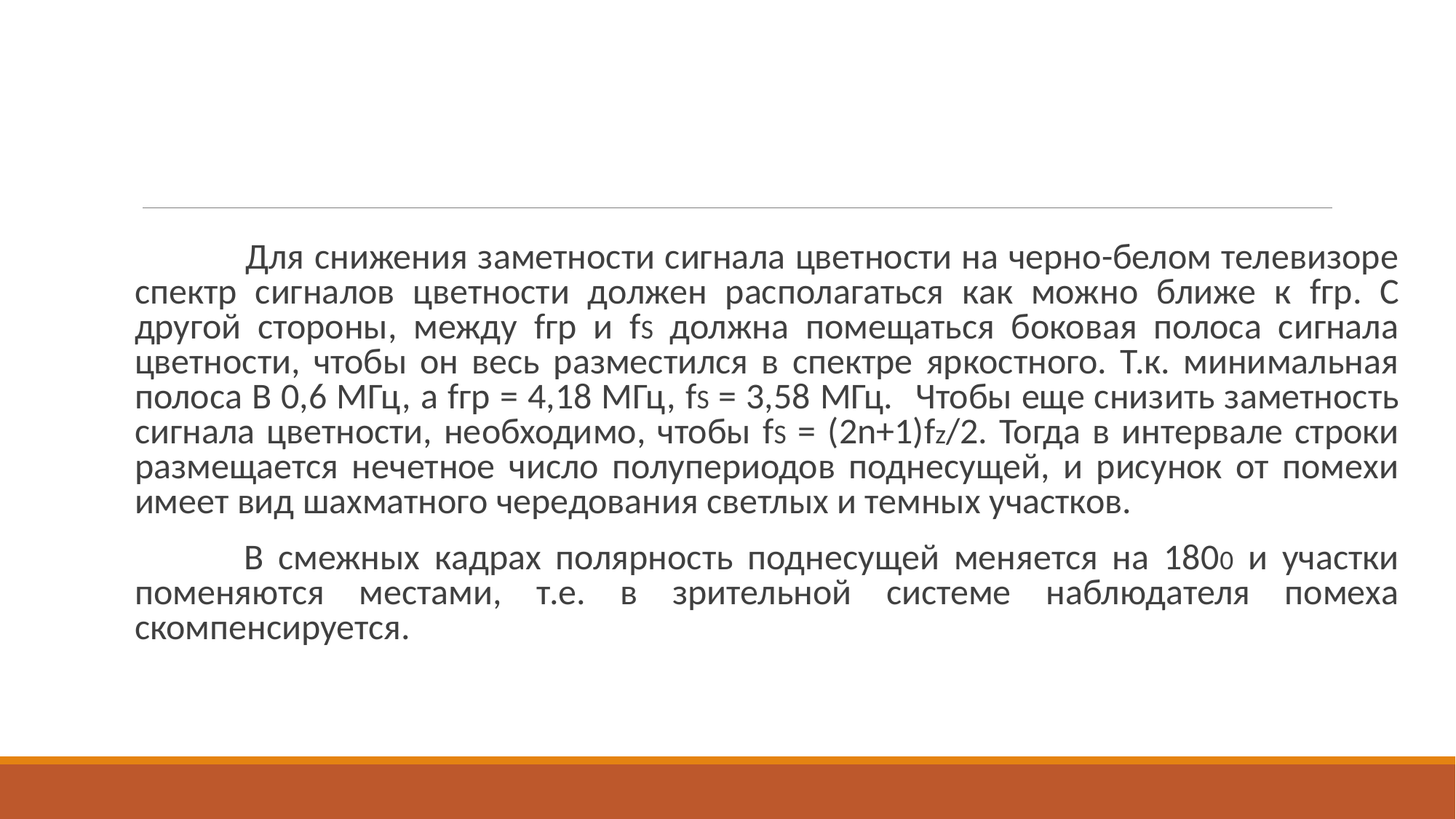

Для снижения заметности сигнала цветности на черно-белом телевизоре спектр сигналов цветности должен располагаться как можно ближе к fгр. С другой стороны, между fгр и fS должна помещаться боковая полоса сигнала цветности, чтобы он весь разместился в спектре яркостного. Т.к. минимальная полоса В 0,6 МГц, а fгр = 4,18 МГц, fS = 3,58 МГц. 	Чтобы еще снизить заметность сигнала цветности, необходимо, чтобы fS = (2n+1)fz/2. Тогда в интервале строки размещается нечетное число полупериодов поднесущей, и рисунок от помехи имеет вид шахматного чередования светлых и темных участков.
		В смежных кадрах полярность поднесущей меняется на 1800 и участки поменяются местами, т.е. в зрительной системе наблюдателя помеха скомпенсируется.